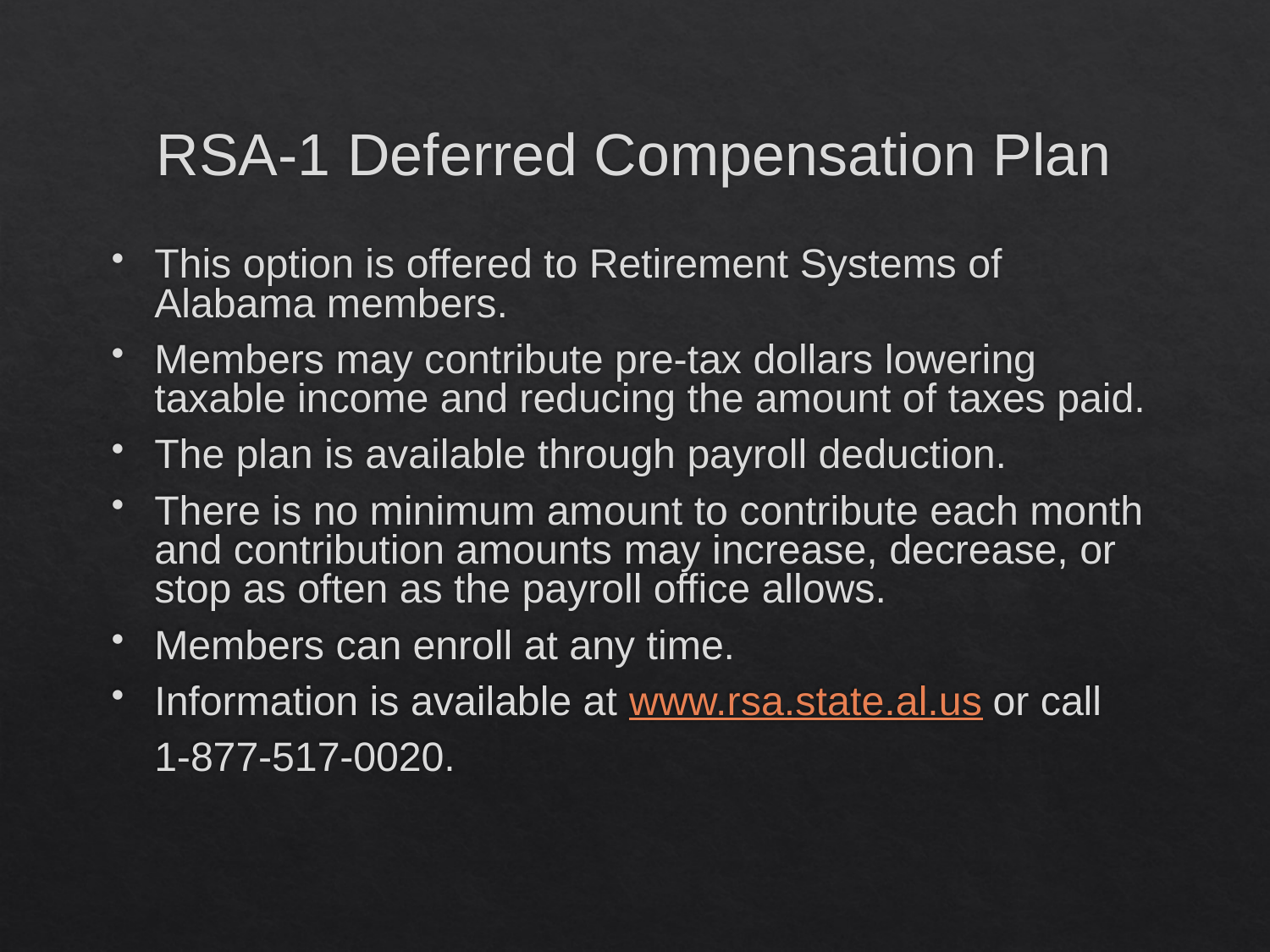

# RSA-1 Deferred Compensation Plan
This option is offered to Retirement Systems of Alabama members.
Members may contribute pre-tax dollars lowering taxable income and reducing the amount of taxes paid.
The plan is available through payroll deduction.
There is no minimum amount to contribute each month and contribution amounts may increase, decrease, or stop as often as the payroll office allows.
Members can enroll at any time.
Information is available at www.rsa.state.al.us or call
	1-877-517-0020.